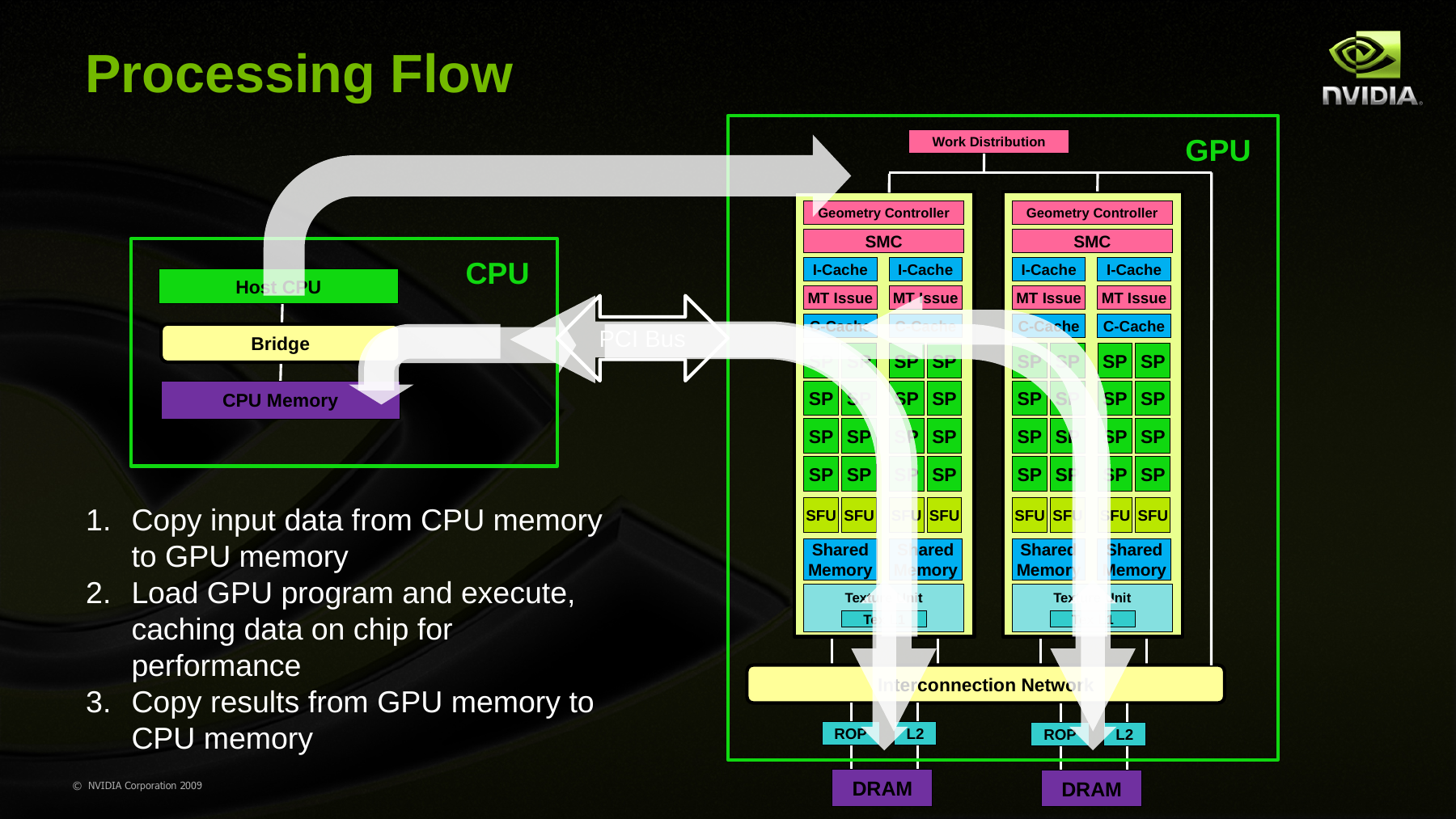

# Processing Flow

GPU
Work Distribution

Geometry Controller
SMC
I-Cache
MT Issue
C-Cache
SP
SP
SP
SP
SP
SP
SP
SP
SFU
SFU
Shared
Memory
I-Cache
MT Issue
C-Cache
SP
SP
SP
SP
SP
SP
SP
SP
SFU
SFU
Shared
Memory
Texture Unit
Tex L1

Geometry Controller
SMC
I-Cache
MT Issue
C-Cache
SP
SP
SP
SP
SP
SP
SP
SP
SFU
SFU
Shared
Memory
I-Cache
MT Issue
C-Cache
SP
SP
SP
SP
SP
SP
SP
SP
SFU
SFU
Shared
Memory
Texture Unit
Tex L1
Interconnection Network
ROP
L2
ROP
L2

CPU
Host CPU

PCI Bus

Bridge

CPU Memory
Copy input data from CPU memory to GPU memory
Load GPU program and execute,
caching data on chip for performance
Copy results from GPU memory to CPU memory

DRAM
DRAM